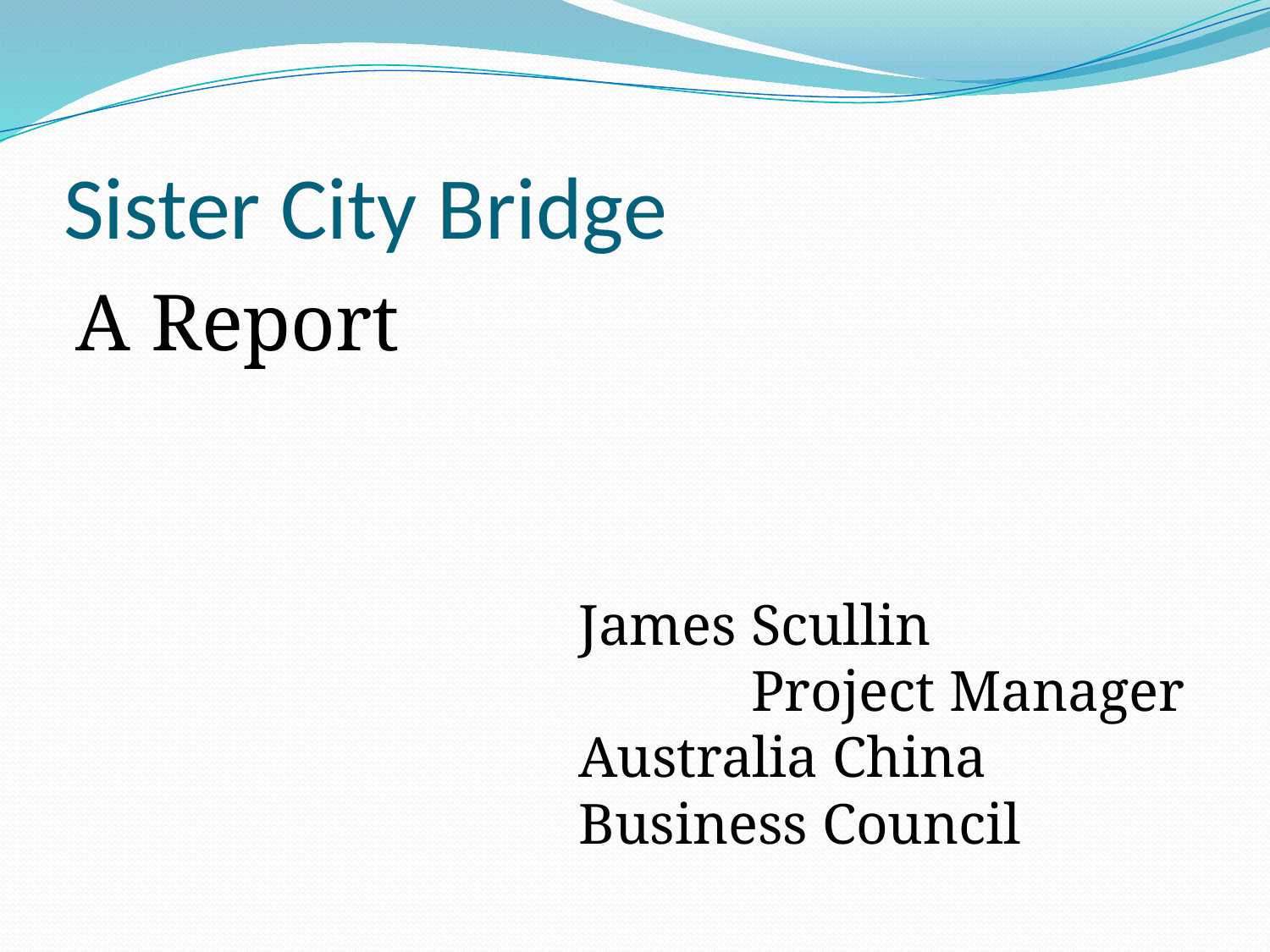

# Sister City Bridge
A Report

	James Scullin                               Project Manager Australia China Business Council